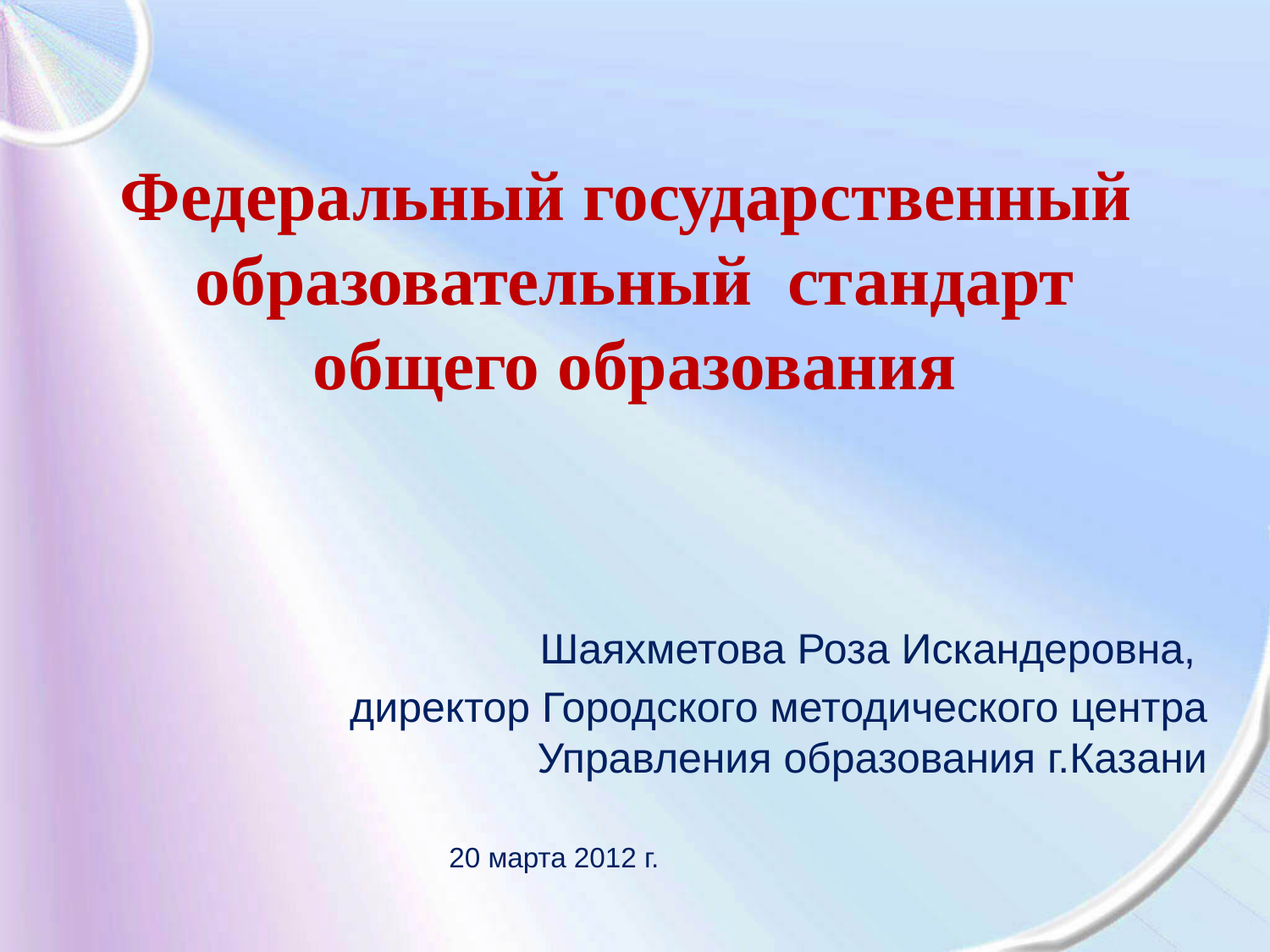

# Федеральный государственный  образовательный  стандарт общего образования
Шаяхметова Роза Искандеровна,
директор Городского методического центра Управления образования г.Казани
20 марта 2012 г.